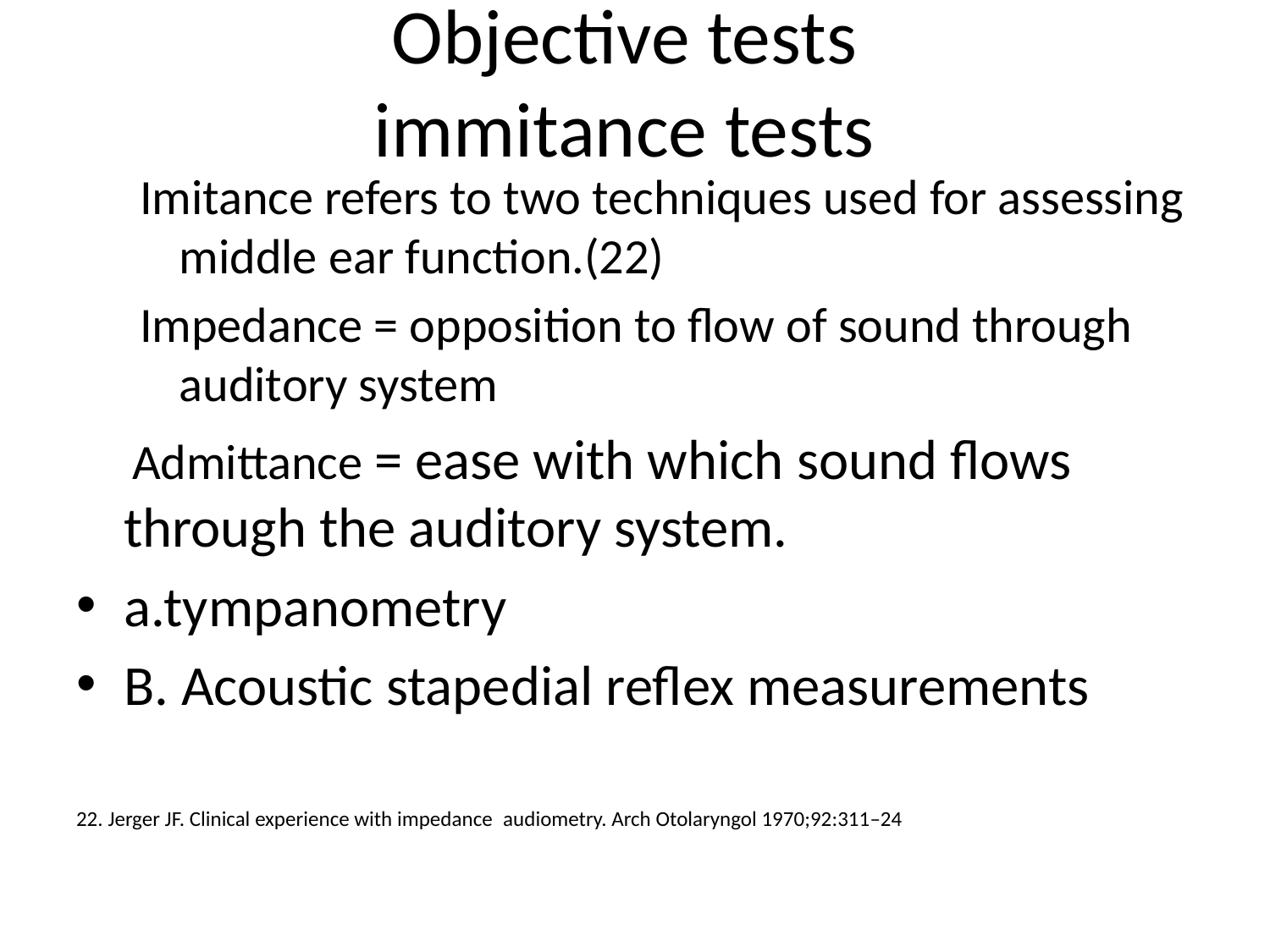

# Objective tests immitance tests
Imitance refers to two techniques used for assessing middle ear function.(22)
Impedance = opposition to flow of sound through auditory system
     Admittance = ease with which sound flows   through the auditory system.
a.tympanometry
B. Acoustic stapedial reflex measurements

22. Jerger JF. Clinical experience with impedance  audiometry. Arch Otolaryngol 1970;92:311–24